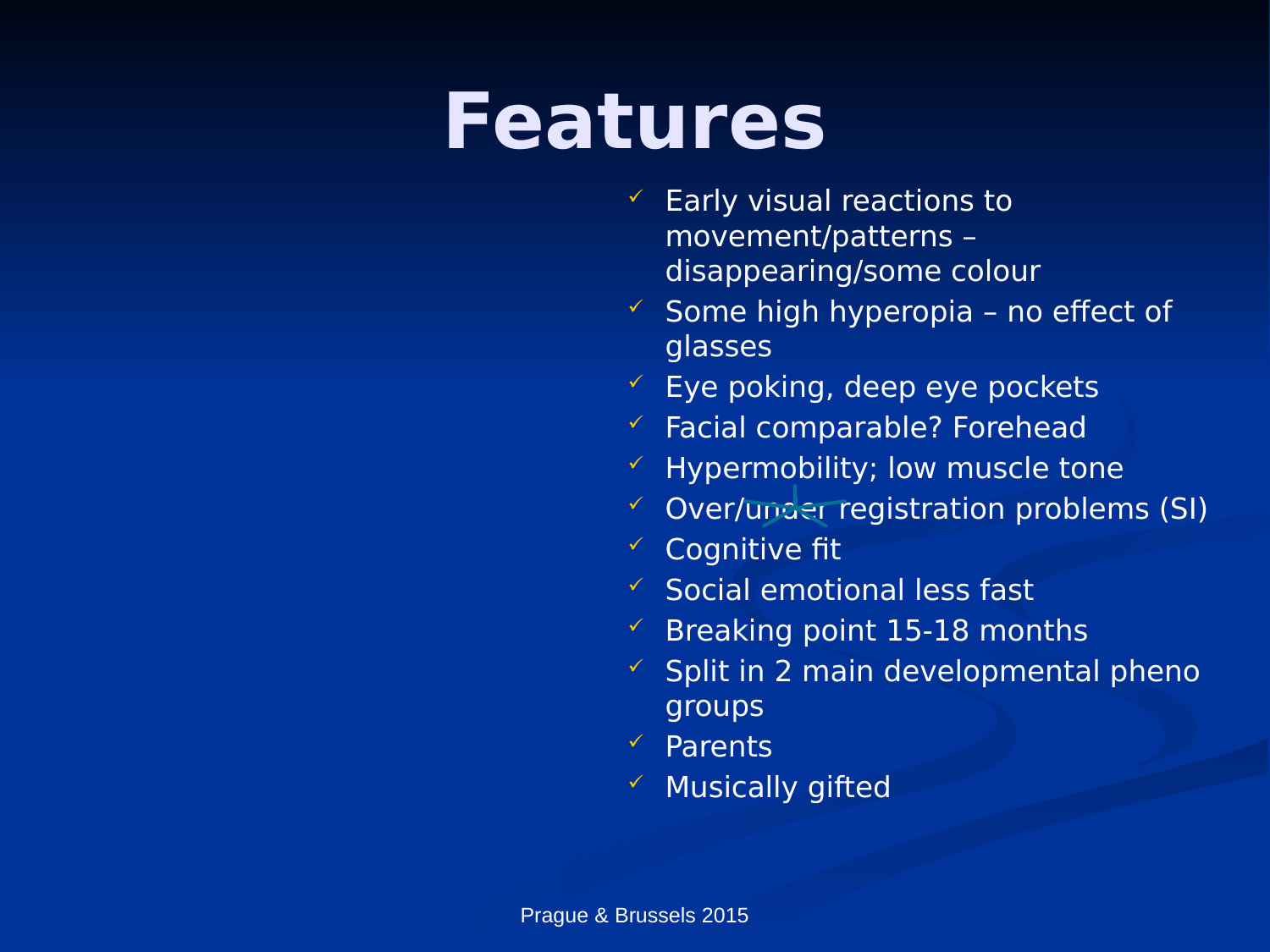

# Features
Early visual reactions to movement/patterns – disappearing/some colour
Some high hyperopia – no effect of glasses
Eye poking, deep eye pockets
Facial comparable? Forehead
Hypermobility; low muscle tone
Over/under registration problems (SI)
Cognitive fit
Social emotional less fast
Breaking point 15-18 months
Split in 2 main developmental pheno groups
Parents
Musically gifted

Prague & Brussels 2015